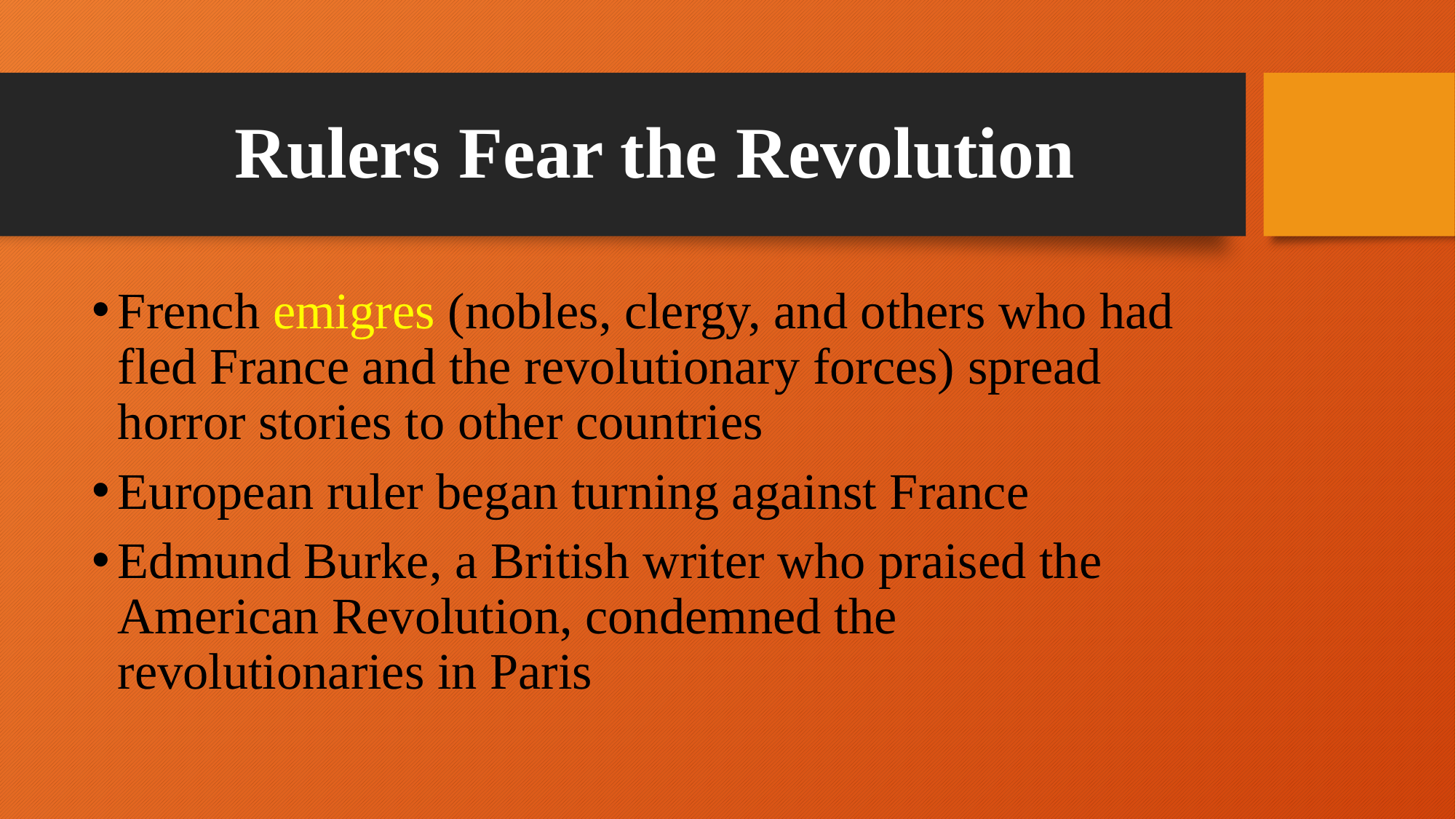

# Rulers Fear the Revolution
French emigres (nobles, clergy, and others who had fled France and the revolutionary forces) spread horror stories to other countries
European ruler began turning against France
Edmund Burke, a British writer who praised the American Revolution, condemned the revolutionaries in Paris